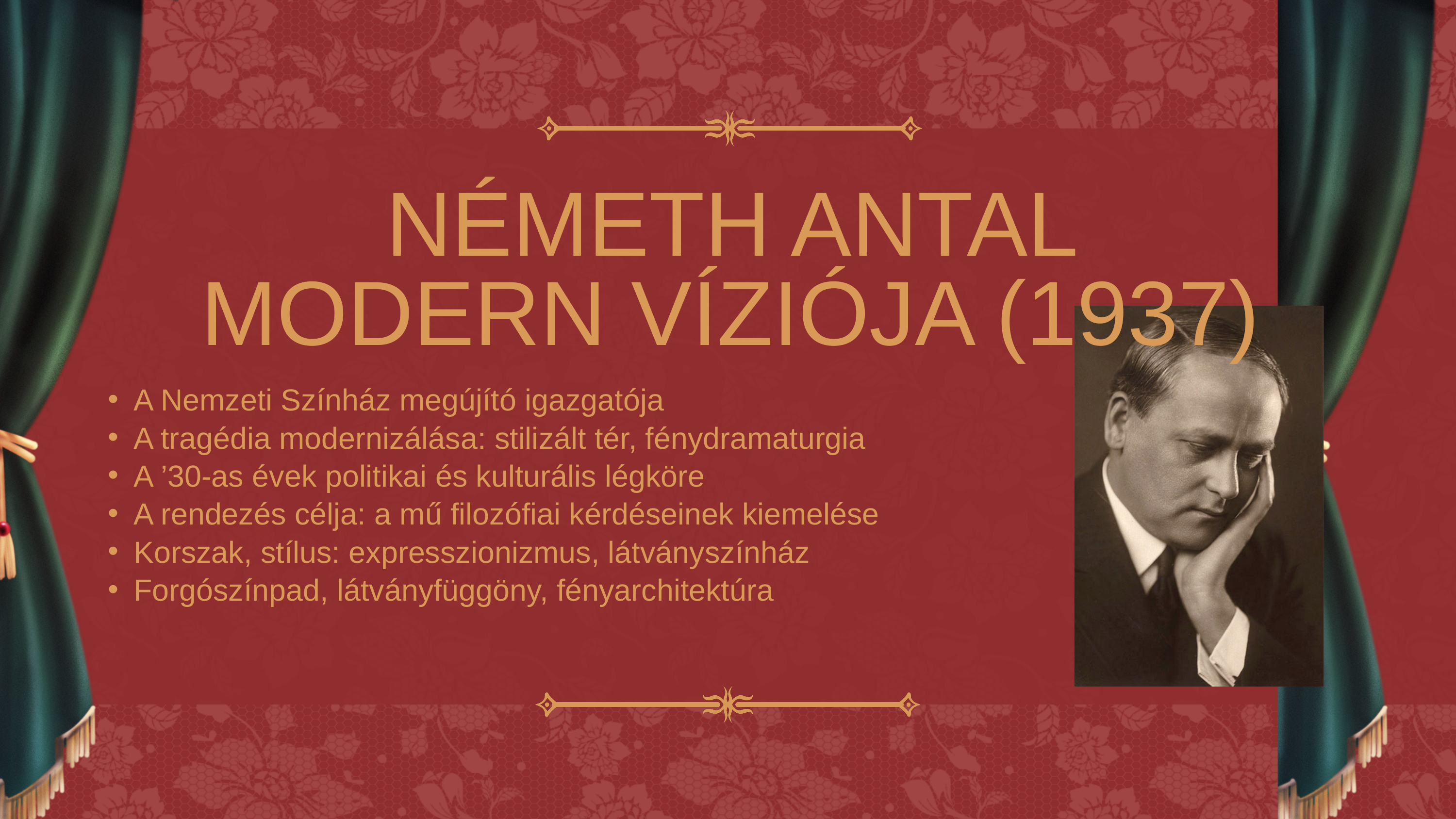

NÉMETH ANTAL MODERN VÍZIÓJA (1937)

A Nemzeti Színház megújító igazgatója
A tragédia modernizálása: stilizált tér, fénydramaturgia
A ’30-as évek politikai és kulturális légköre
A rendezés célja: a mű filozófiai kérdéseinek kiemelése
Korszak, stílus: expresszionizmus, látványszínház
Forgószínpad, látványfüggöny, fényarchitektúra